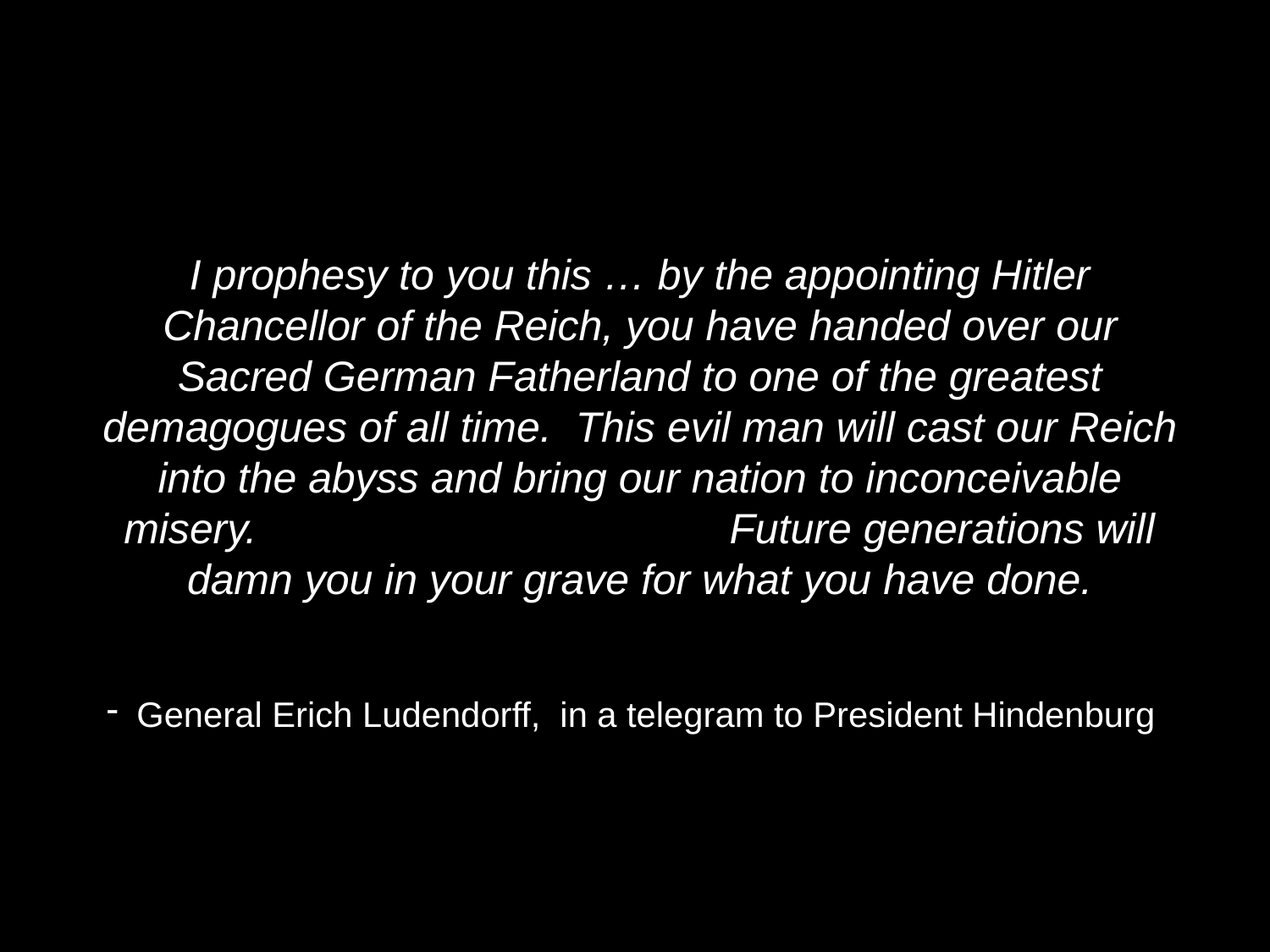

I prophesy to you this … by the appointing Hitler Chancellor of the Reich, you have handed over our Sacred German Fatherland to one of the greatest demagogues of all time.  This evil man will cast our Reich into the abyss and bring our nation to inconceivable misery.                                        Future generations will damn you in your grave for what you have done.

General Erich Ludendorff,  in a telegram to President Hindenburg